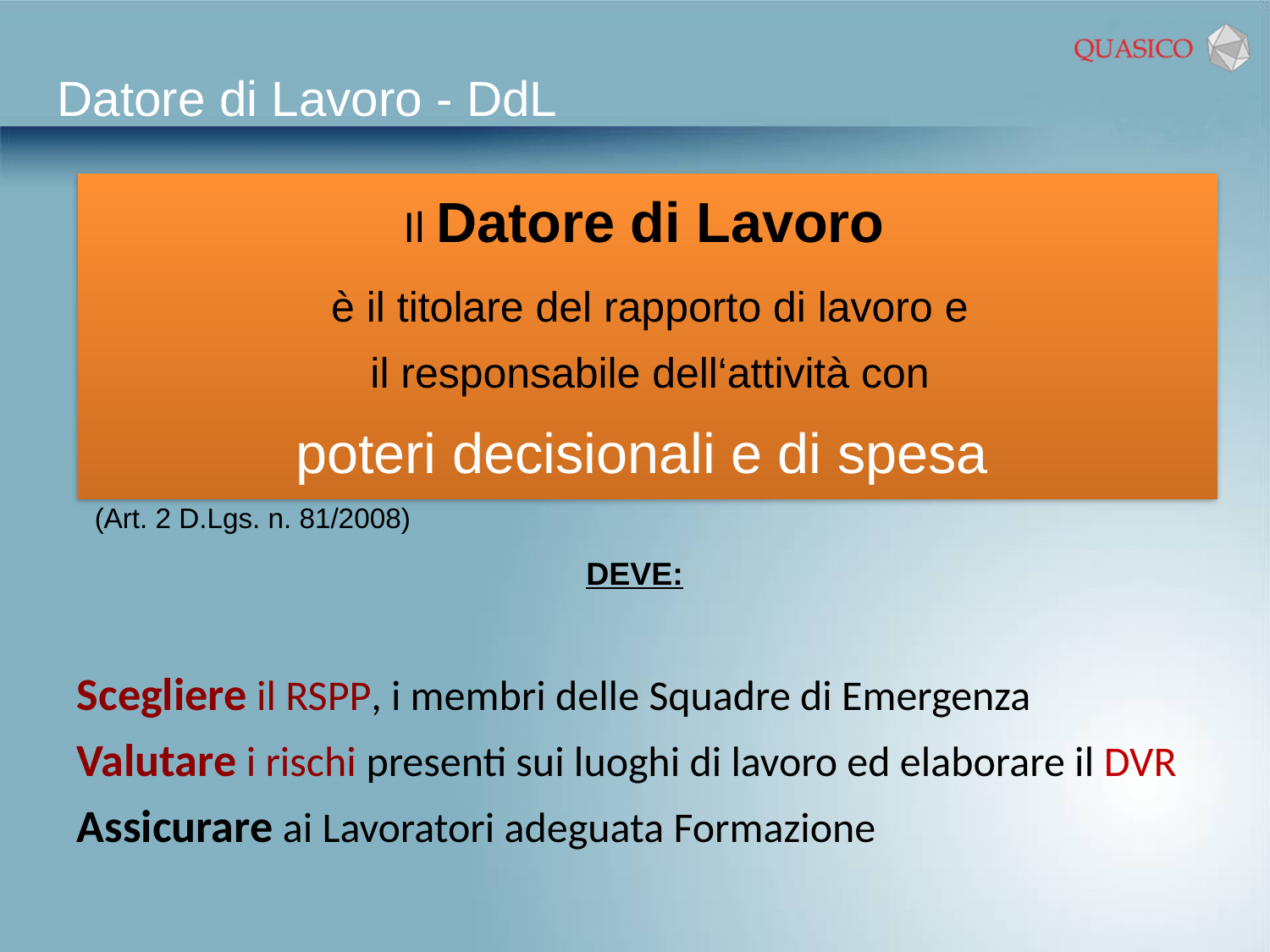

Datore di Lavoro - DdL
Il Datore di Lavoro
è il titolare del rapporto di lavoro e
il responsabile dell‘attività con
poteri decisionali e di spesa
(Art. 2 D.Lgs. n. 81/2008)

DEVE:
Scegliere il RSPP, i membri delle Squadre di Emergenza
Valutare i rischi presenti sui luoghi di lavoro ed elaborare il DVR
Assicurare ai Lavoratori adeguata Formazione